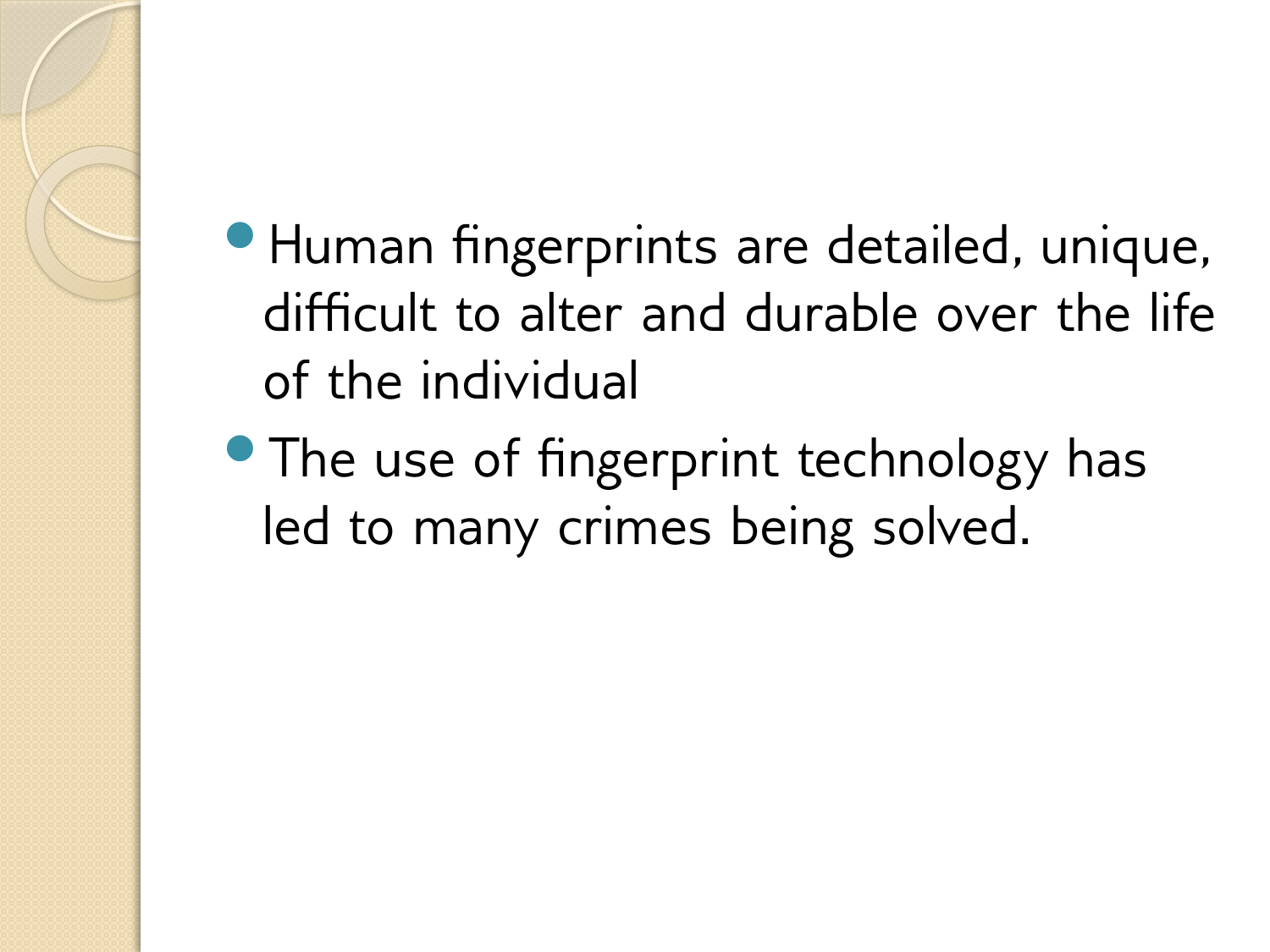

#
Human fingerprints are detailed, unique, difficult to alter and durable over the life of the individual
The use of fingerprint technology has led to many crimes being solved.